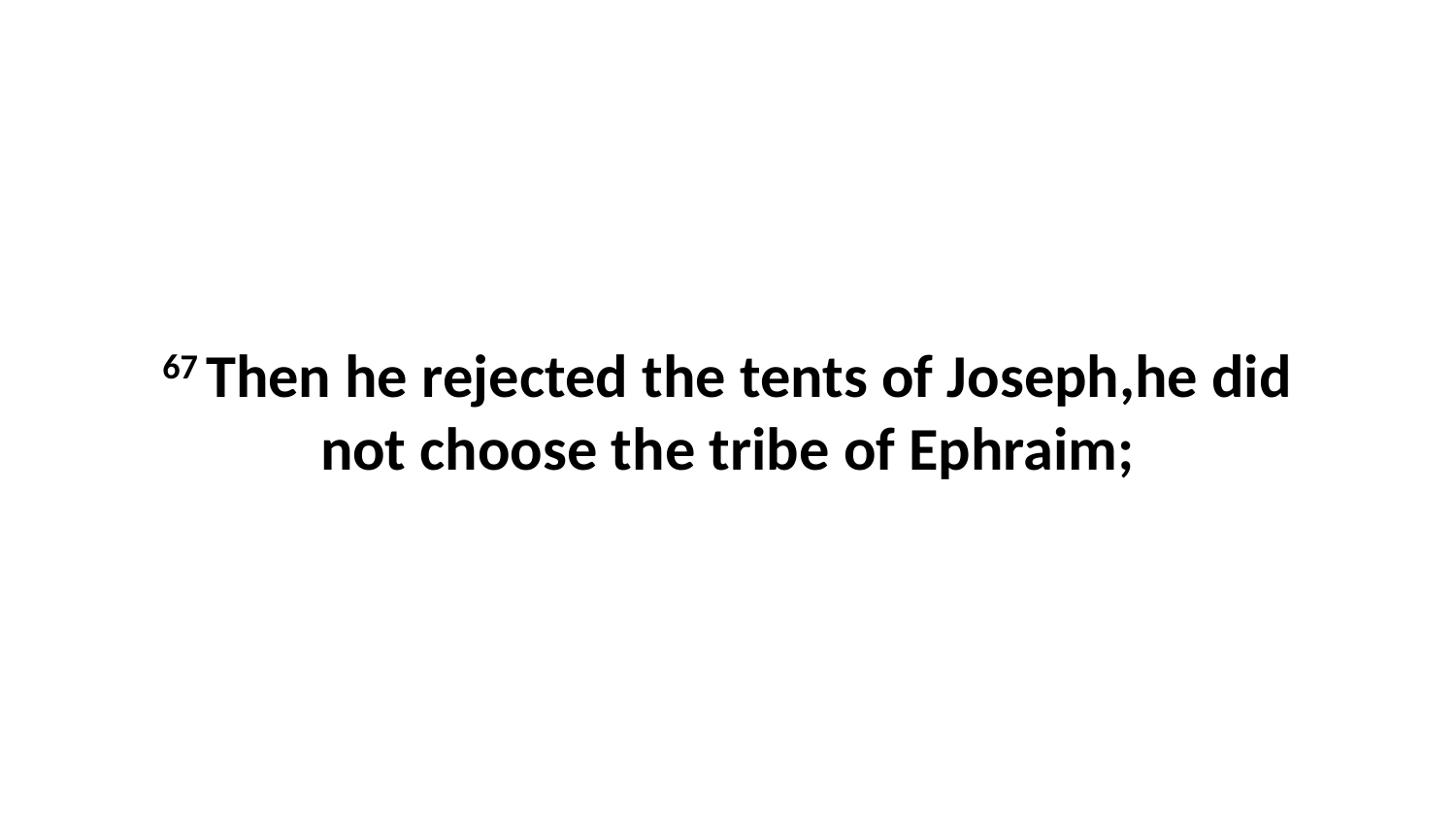

67 Then he rejected the tents of Joseph,he did not choose the tribe of Ephraim;